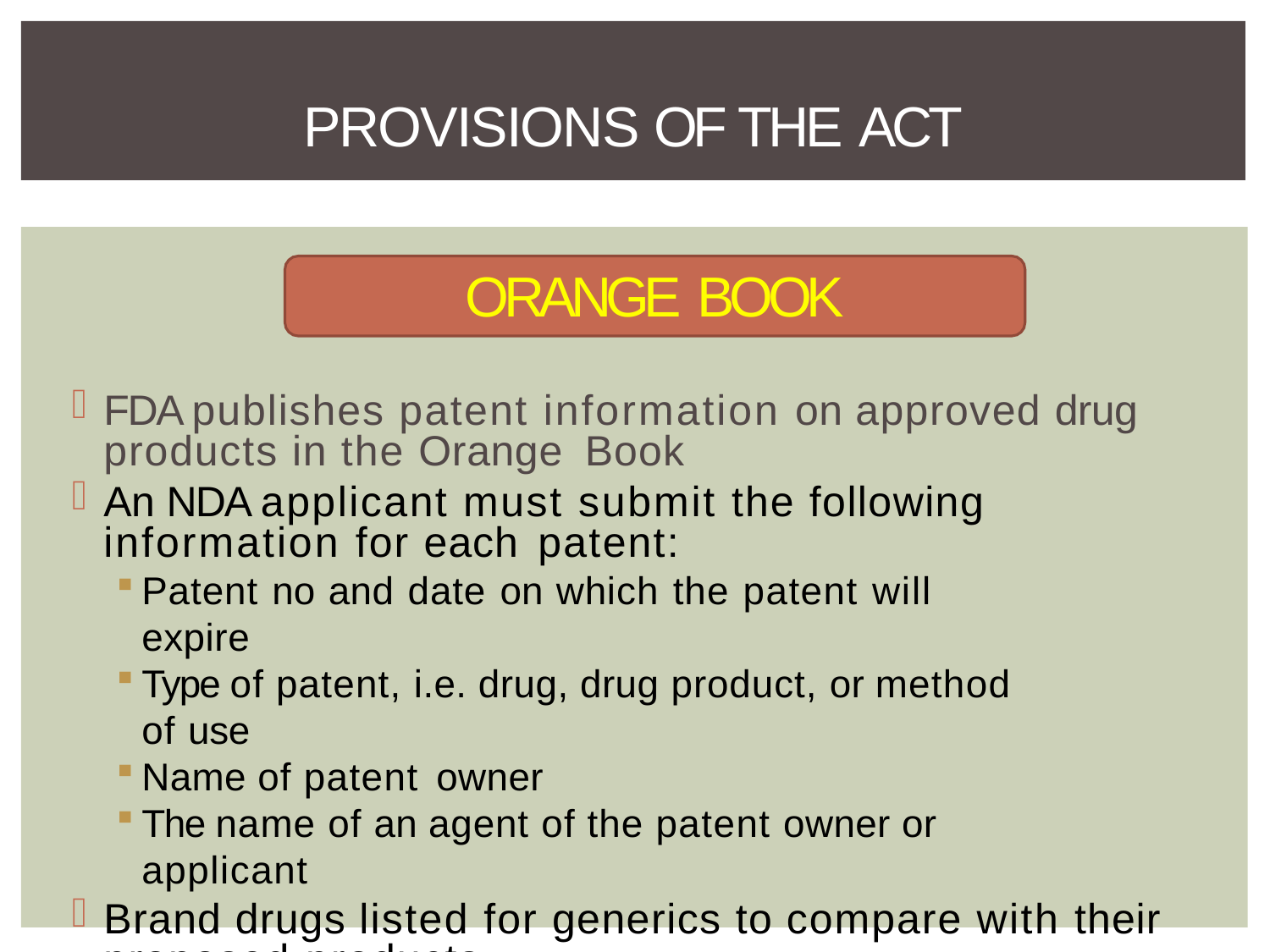

# PROVISIONS OF THE ACT

ORANGE BOOK

FDA publishes patent information on approved drug  products in the Orange Book
An NDA applicant must submit the following  information for each patent:
Patent no and date on which the patent will expire
Type of patent, i.e. drug, drug product, or method of use
Name of patent owner
The name of an agent of the patent owner or applicant
Brand drugs listed for generics to compare with their  proposed products